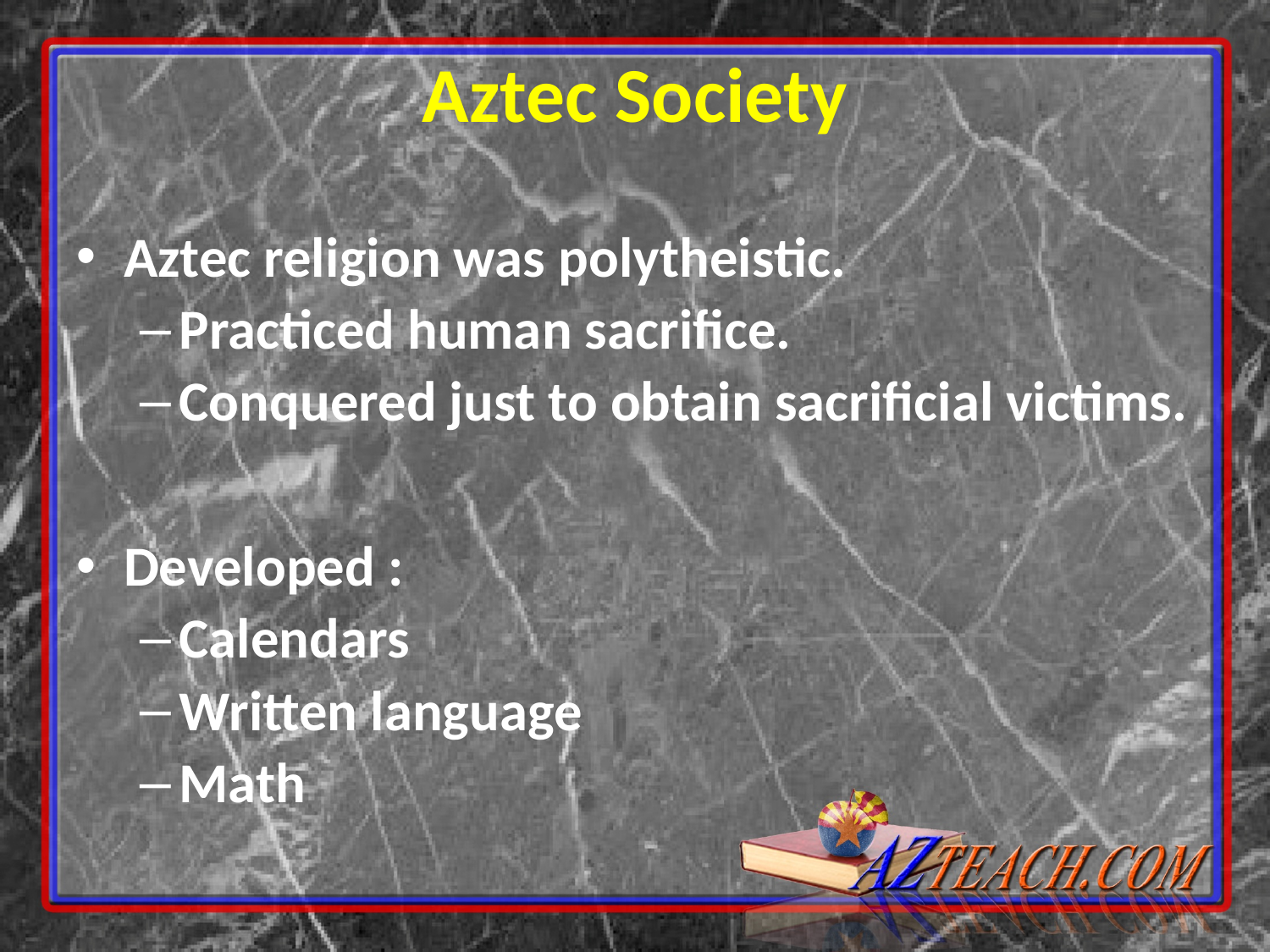

Aztec Society
Aztec religion was polytheistic.
Practiced human sacrifice.
Conquered just to obtain sacrificial victims.

Developed :
Calendars
Written language
Math